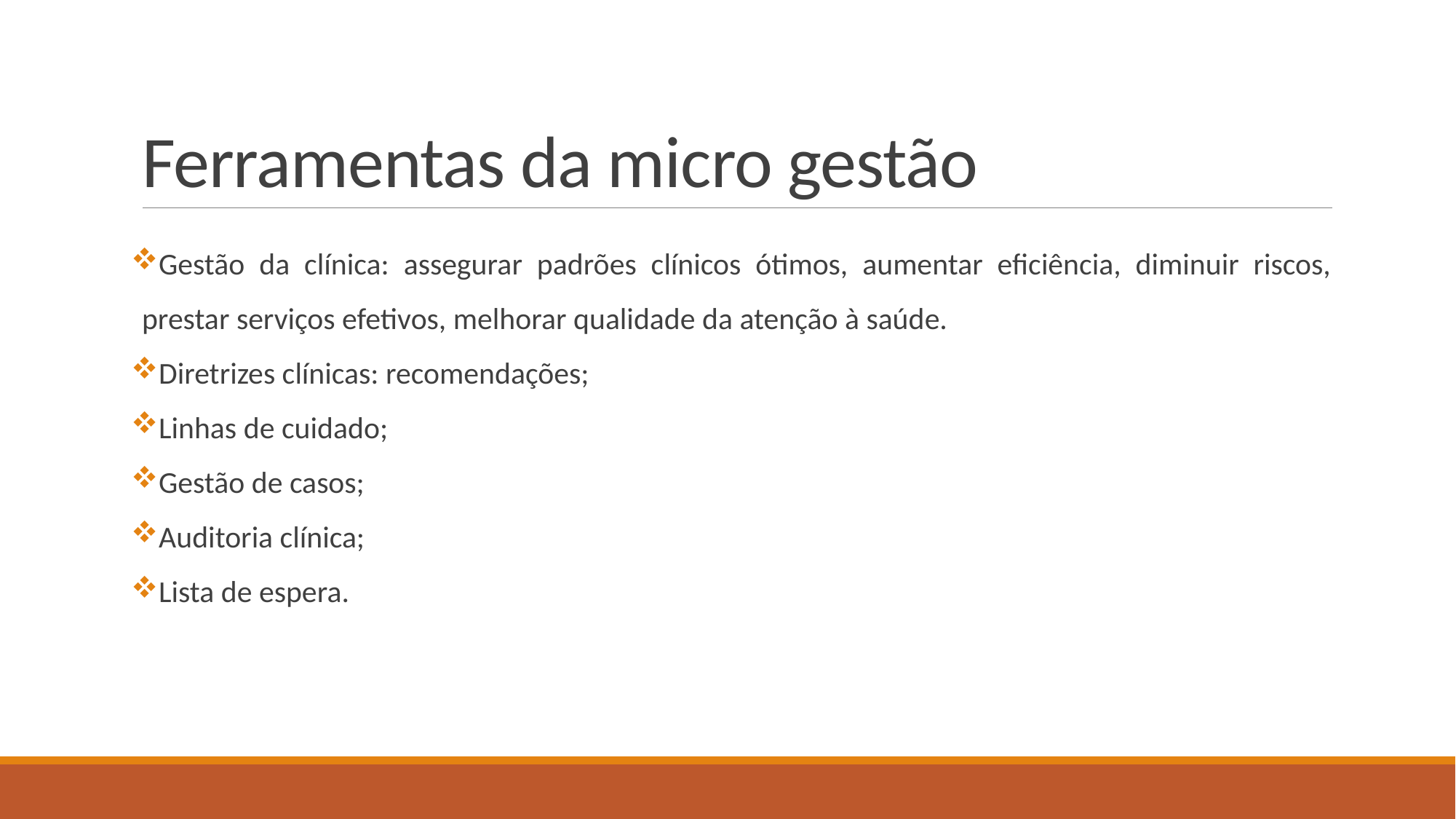

# Ferramentas da micro gestão
Gestão da clínica: assegurar padrões clínicos ótimos, aumentar eficiência, diminuir riscos, prestar serviços efetivos, melhorar qualidade da atenção à saúde.
Diretrizes clínicas: recomendações;
Linhas de cuidado;
Gestão de casos;
Auditoria clínica;
Lista de espera.